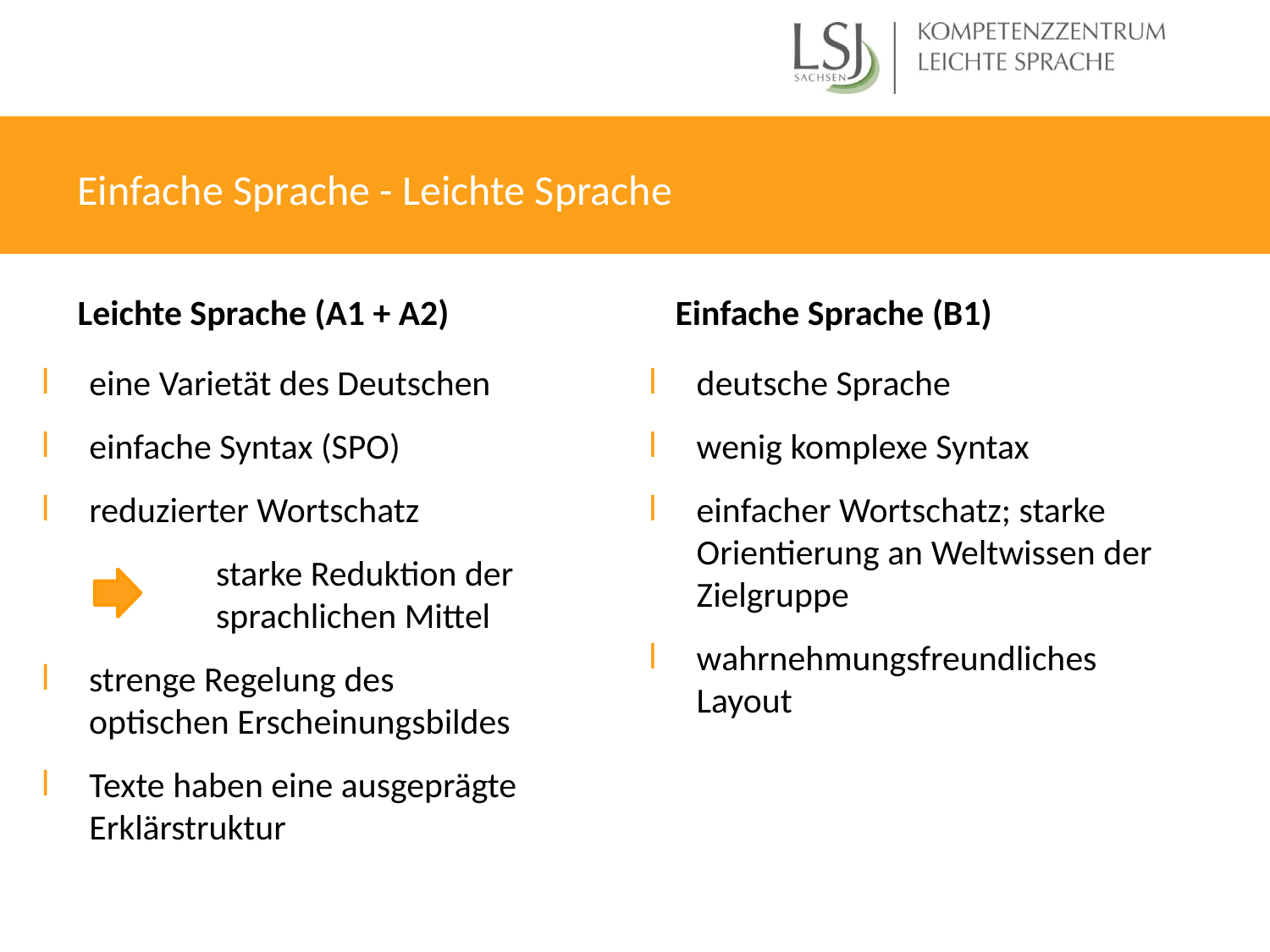

Einfache Sprache - Leichte Sprache
Leichte Sprache (A1 + A2) 	Einfache Sprache (B1)
eine Varietät des Deutschen
einfache Syntax (SPO)
reduzierter Wortschatz
	starke Reduktion der 	sprachlichen Mittel
strenge Regelung des
optischen Erscheinungsbildes
Texte haben eine ausgeprägte Erklärstruktur
deutsche Sprache
wenig komplexe Syntax
einfacher Wortschatz; starke Orientierung an Weltwissen der Zielgruppe
wahrnehmungsfreundliches Layout